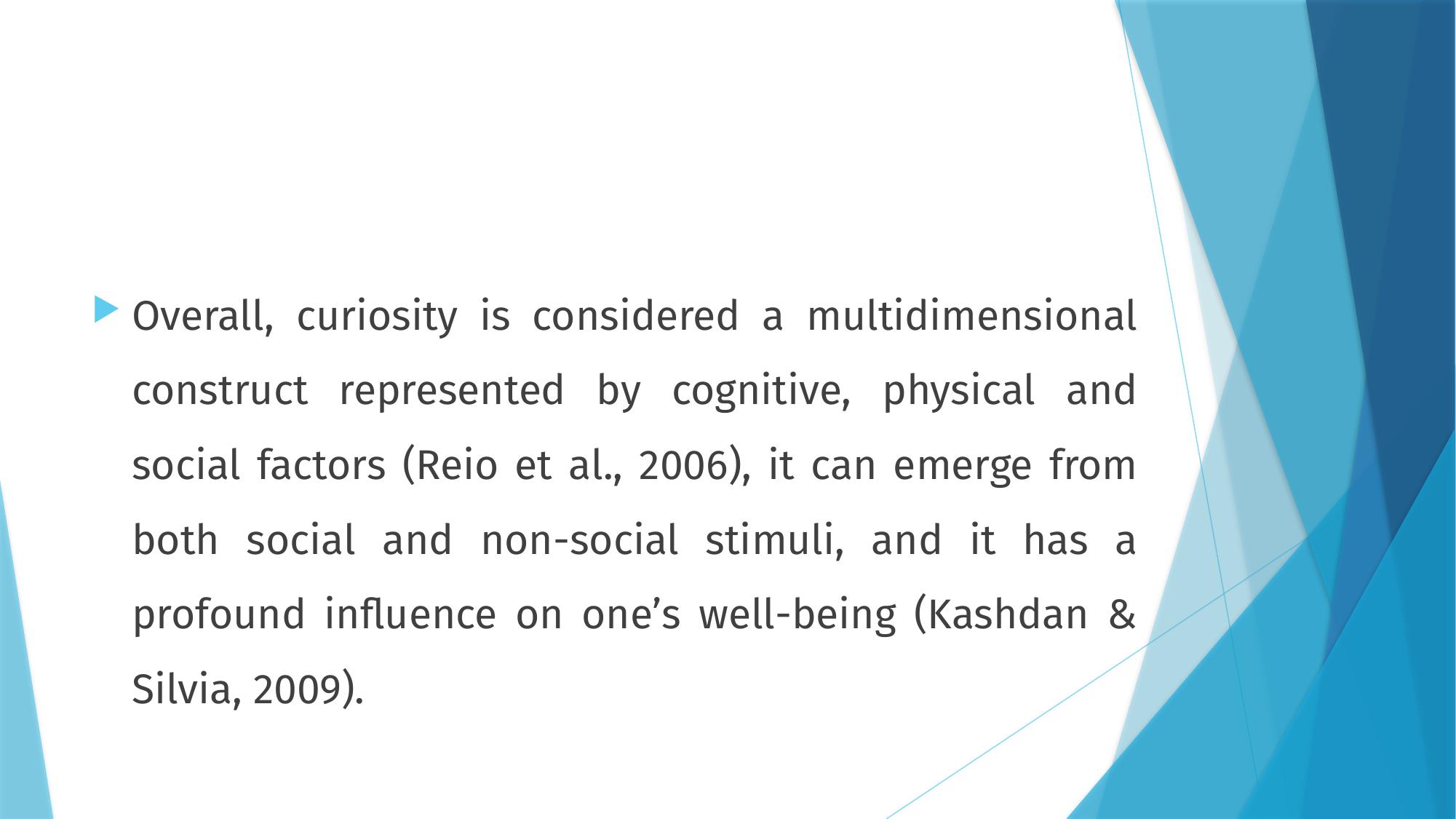

#
Overall, curiosity is considered a multidimensional construct represented by cognitive, physical and social factors (Reio et al., 2006), it can emerge from both social and non-social stimuli, and it has a profound inﬂuence on one’s well-being (Kashdan & Silvia, 2009).